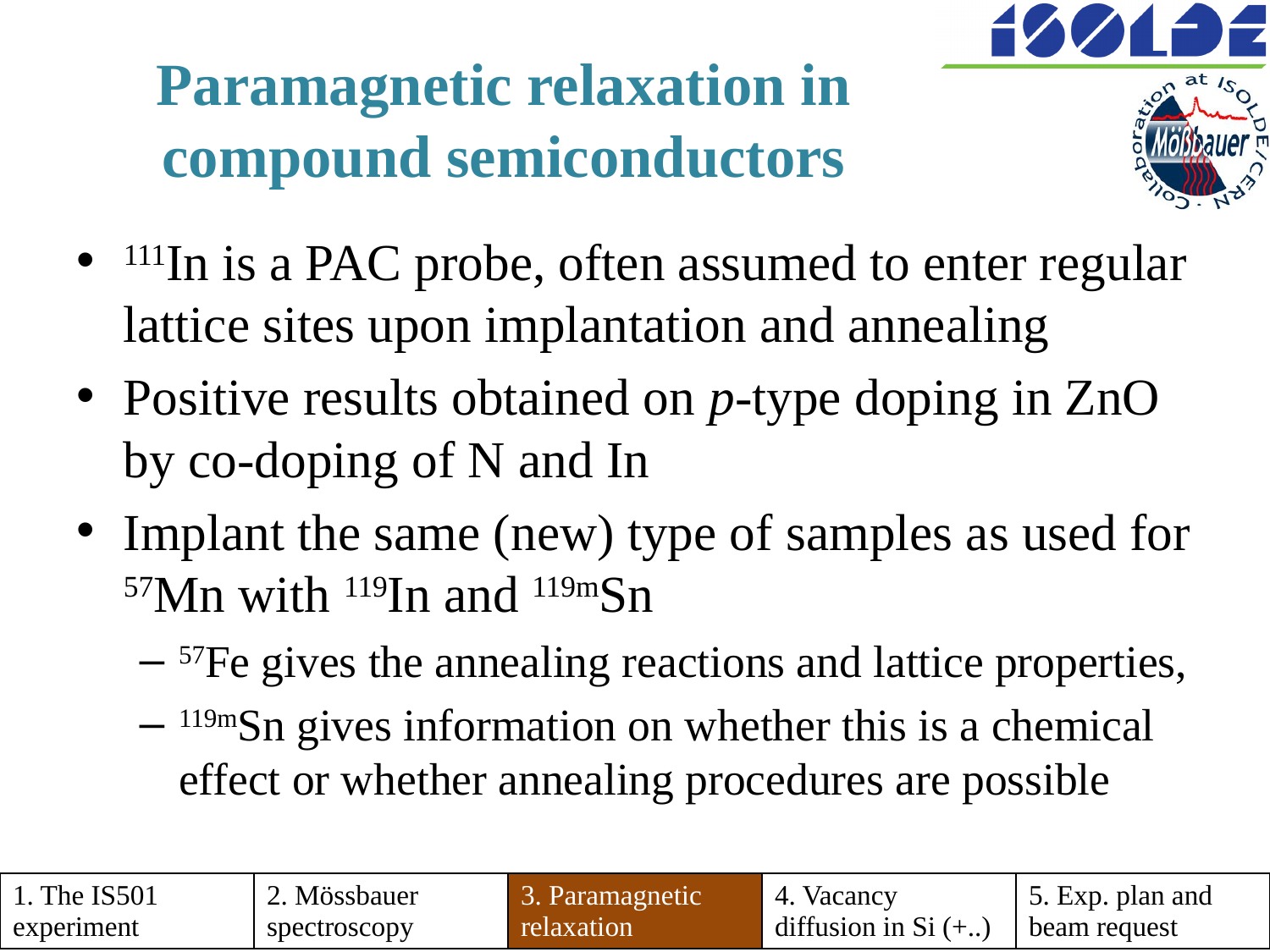

# Paramagnetic relaxation in compound semiconductors
111In is a PAC probe, often assumed to enter regular lattice sites upon implantation and annealing
Positive results obtained on p-type doping in ZnO by co-doping of N and In
Implant the same (new) type of samples as used for 57Mn with 119In and 119mSn
57Fe gives the annealing reactions and lattice properties,
119mSn gives information on whether this is a chemical effect or whether annealing procedures are possible
| 1. The IS501 experiment | 2. Mössbauer spectroscopy | 3. Paramagnetic relaxation | 4. Vacancy diffusion in Si (+..) | 5. Exp. plan and beam request |
| --- | --- | --- | --- | --- |